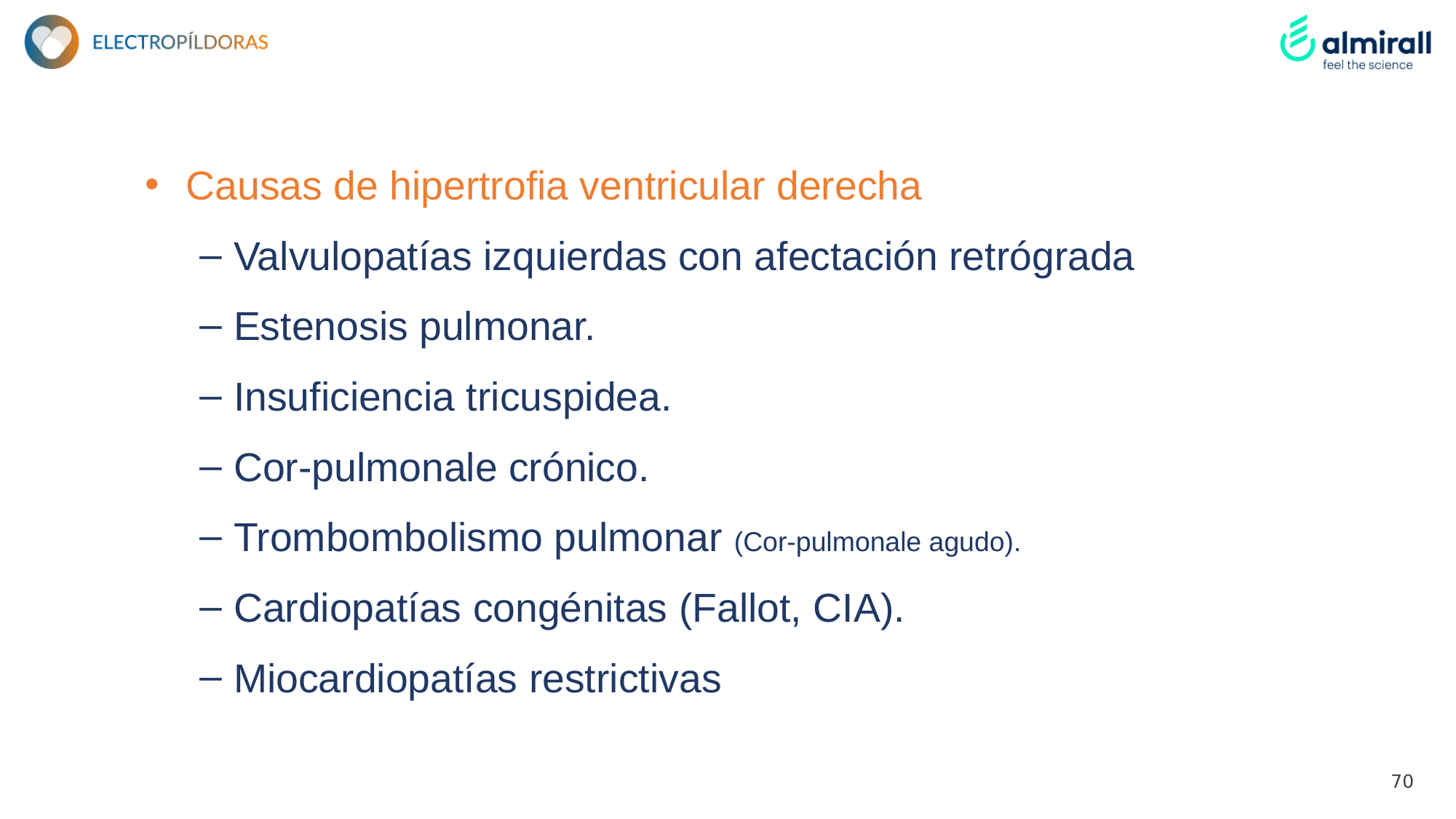

Causas de hipertrofia ventricular derecha
Valvulopatías izquierdas con afectación retrógrada
Estenosis pulmonar.
Insuficiencia tricuspidea.
Cor-pulmonale crónico.
Trombombolismo pulmonar (Cor-pulmonale agudo).
Cardiopatías congénitas (Fallot, CIA).
Miocardiopatías restrictivas
70